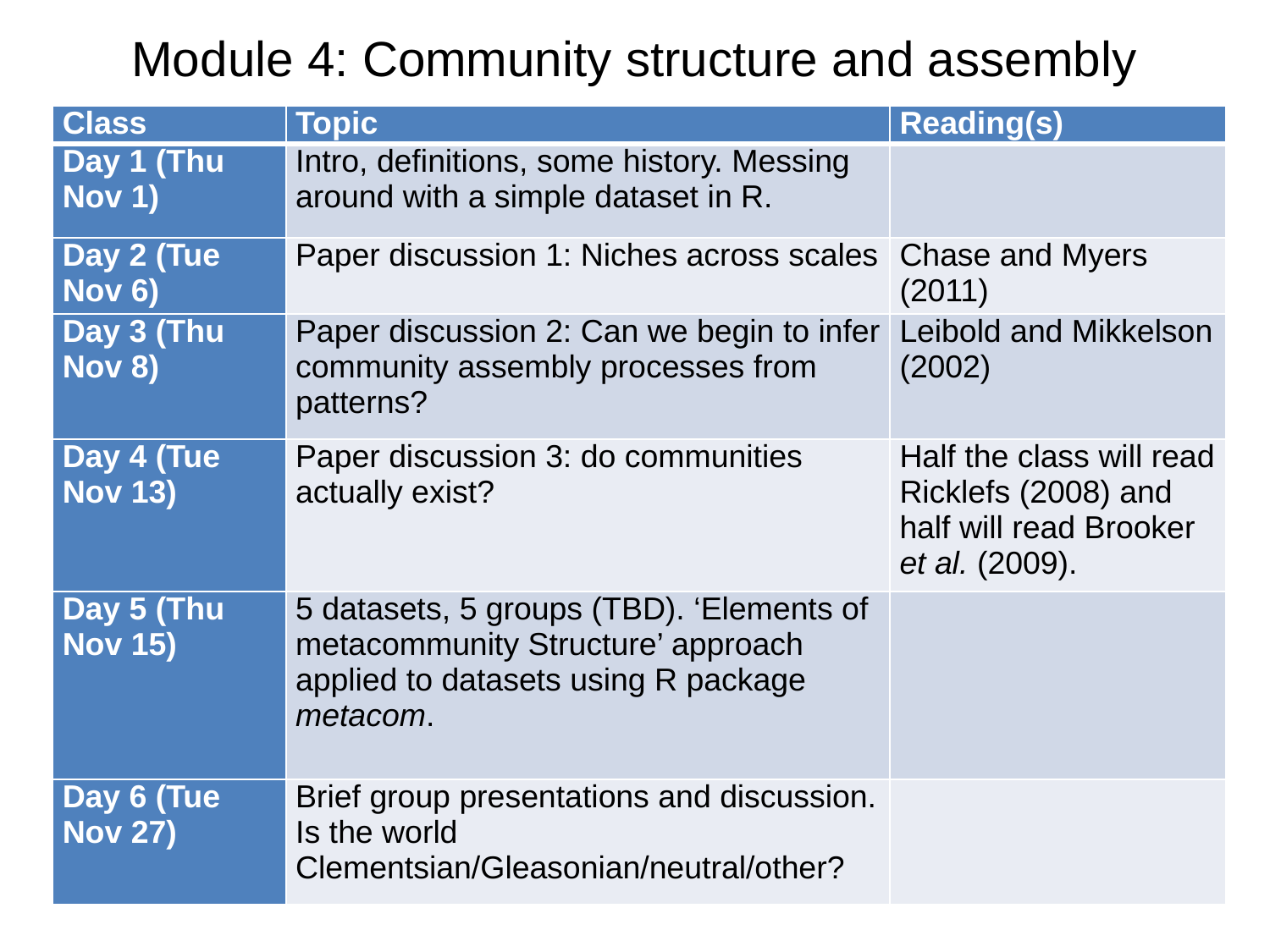

Module 4: Community structure and assembly
| Class | Topic | Reading(s) |
| --- | --- | --- |
| Day 1 (Thu Nov 1) | Intro, definitions, some history. Messing around with a simple dataset in R. |  |
| Day 2 (Tue Nov 6) | Paper discussion 1: Niches across scales | Chase and Myers (2011) |
| Day 3 (Thu Nov 8) | Paper discussion 2: Can we begin to infer community assembly processes from patterns? | Leibold and Mikkelson (2002) |
| Day 4 (Tue Nov 13) | Paper discussion 3: do communities actually exist? | Half the class will read Ricklefs (2008) and half will read Brooker et al. (2009). |
| Day 5 (Thu Nov 15) | 5 datasets, 5 groups (TBD). ‘Elements of metacommunity Structure’ approach applied to datasets using R package metacom. |  |
| Day 6 (Tue Nov 27) | Brief group presentations and discussion. Is the world Clementsian/Gleasonian/neutral/other? |  |